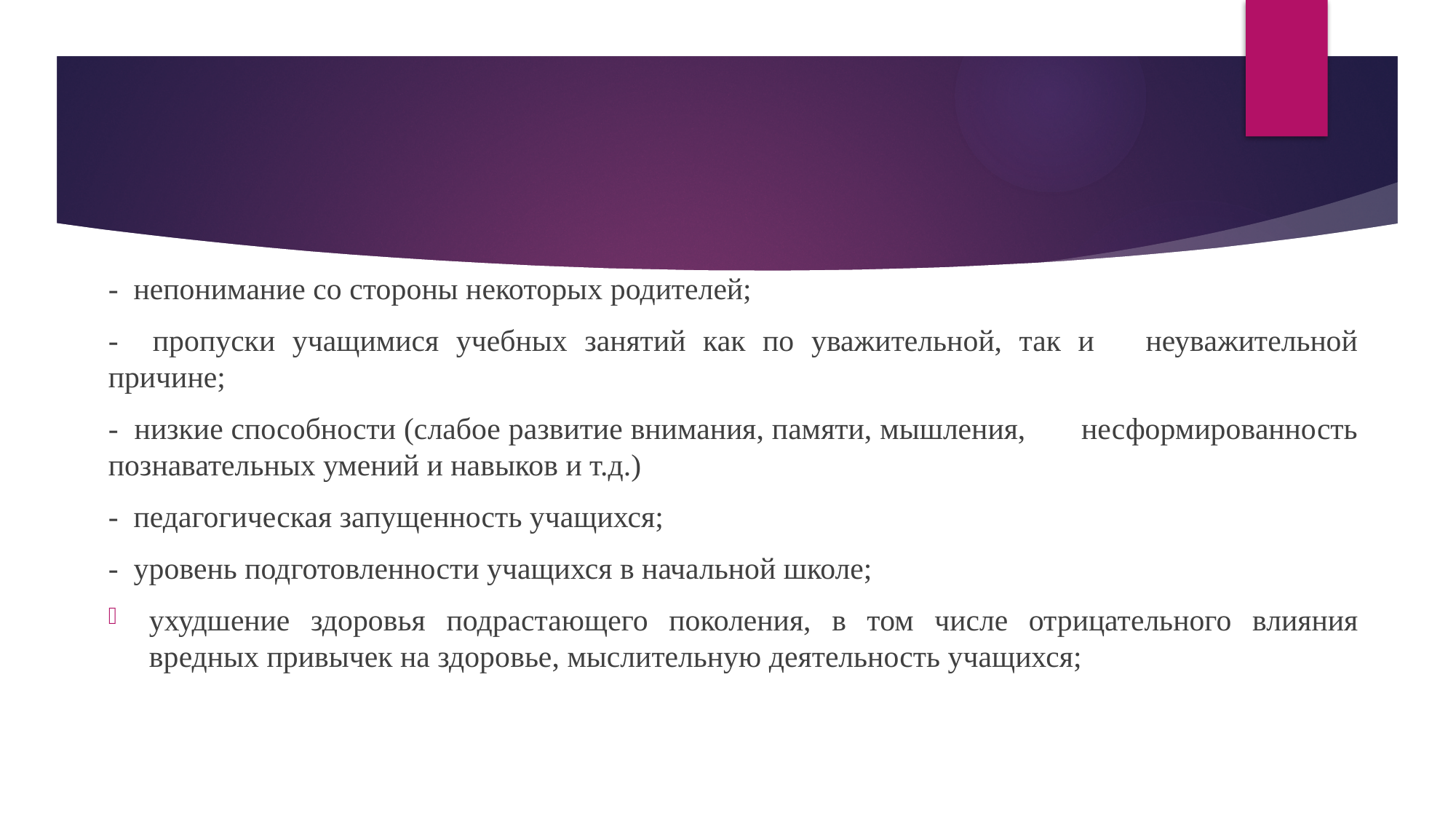

-  непонимание со стороны некоторых родителей;
-  пропуски учащимися учебных занятий как по уважительной, так и   неуважительной причине;
-  низкие способности (слабое развитие внимания, памяти, мышления,       несформированность познавательных умений и навыков и т.д.)
-  педагогическая запущенность учащихся;
-  уровень подготовленности учащихся в начальной школе;
ухудшение здоровья подрастающего поколения, в том числе отрицательного влияния вредных привычек на здоровье, мыслительную деятельность учащихся;